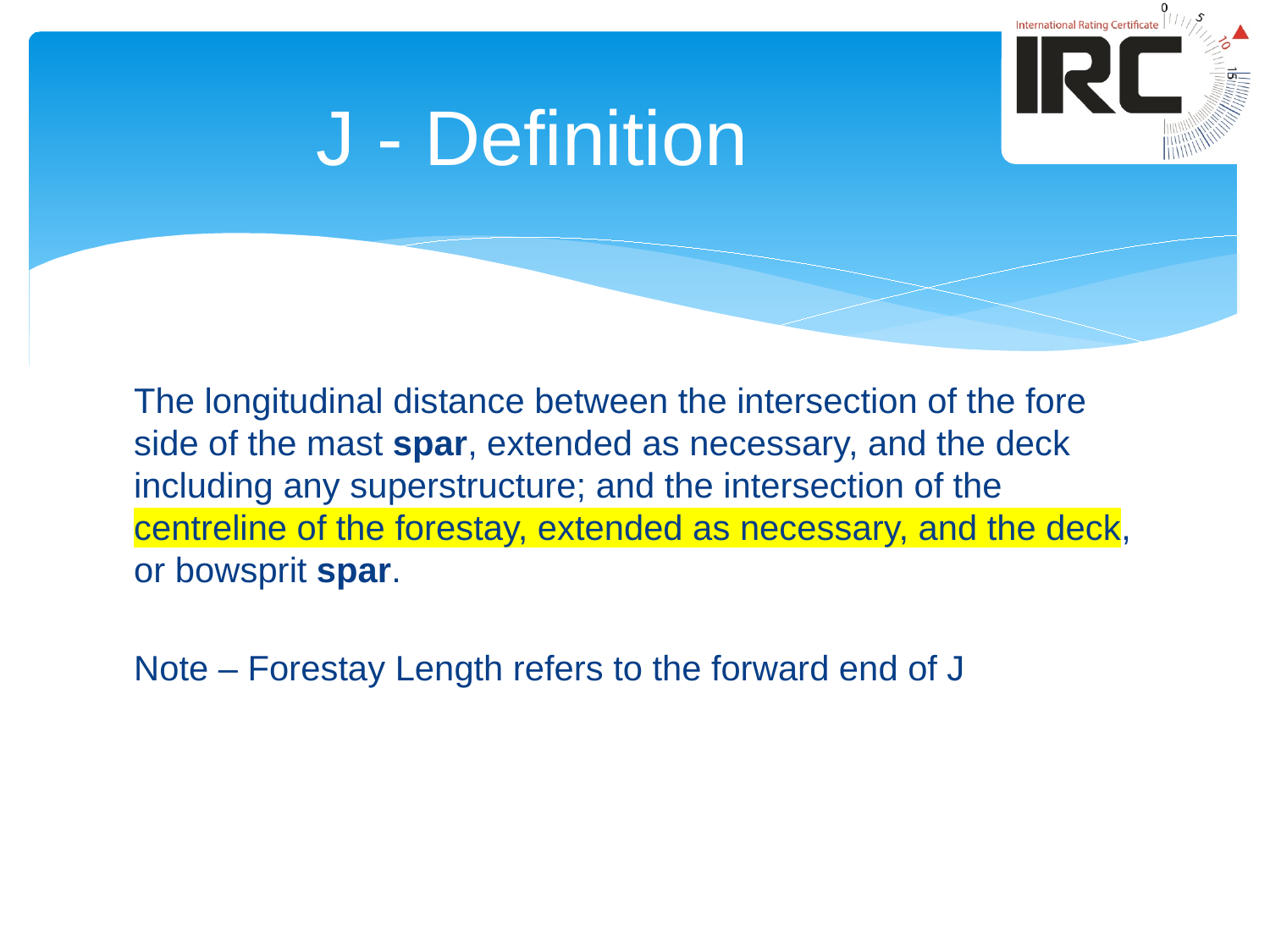

# J - Definition
The longitudinal distance between the intersection of the fore side of the mast spar, extended as necessary, and the deck including any superstructure; and the intersection of the centreline of the forestay, extended as necessary, and the deck, or bowsprit spar.

Note – Forestay Length refers to the forward end of J